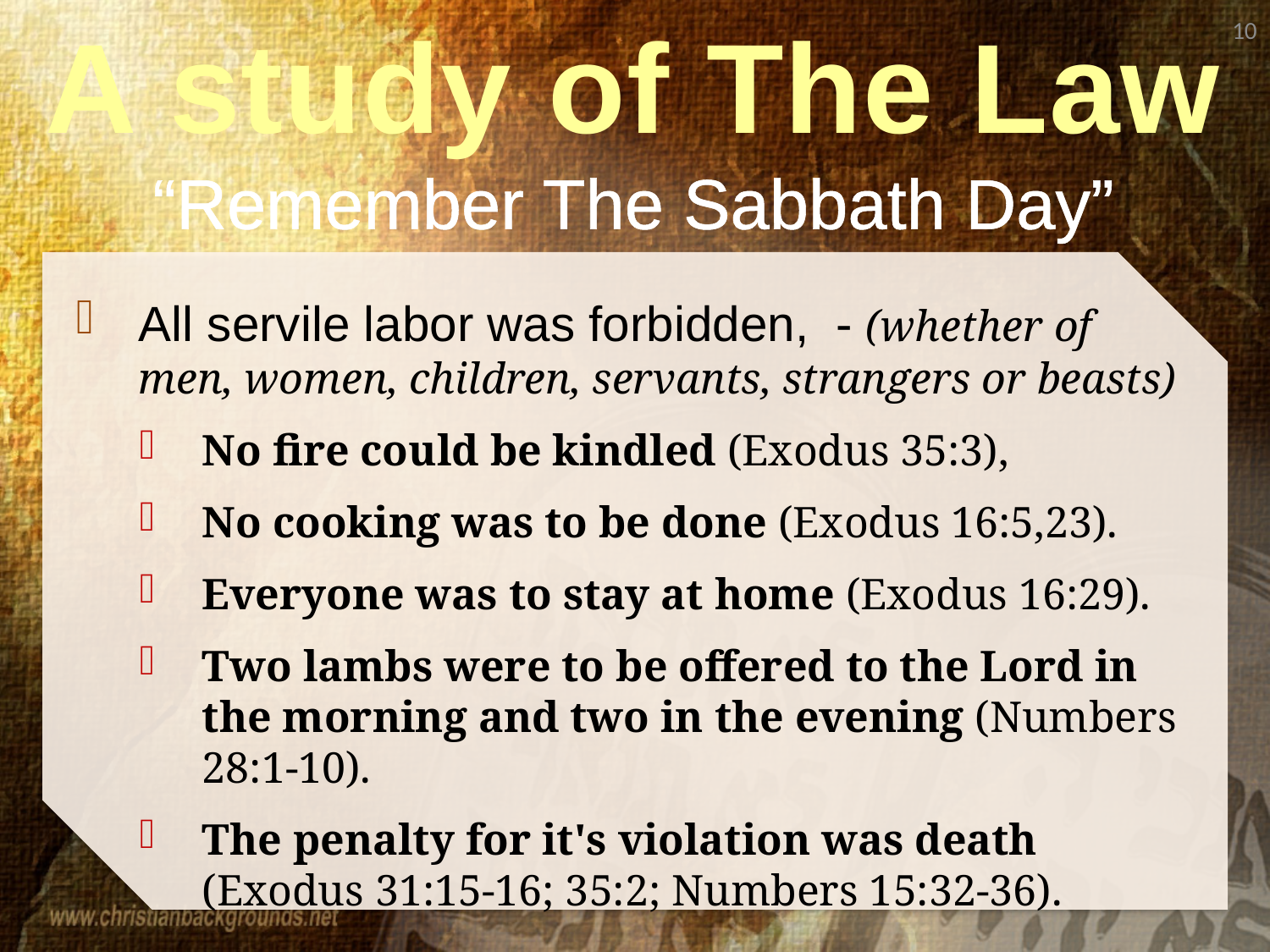

A study of The Law
“Remember The Sabbath Day”
10

All servile labor was forbidden,  - (whether of    men, women, children, servants, strangers or beasts)
No fire could be kindled (Exodus 35:3),
No cooking was to be done (Exodus 16:5,23).
Everyone was to stay at home (Exodus 16:29).
Two lambs were to be offered to the Lord in the morning and two in the evening (Numbers 28:1-10).
The penalty for it's violation was death (Exodus 31:15-16; 35:2; Numbers 15:32-36).